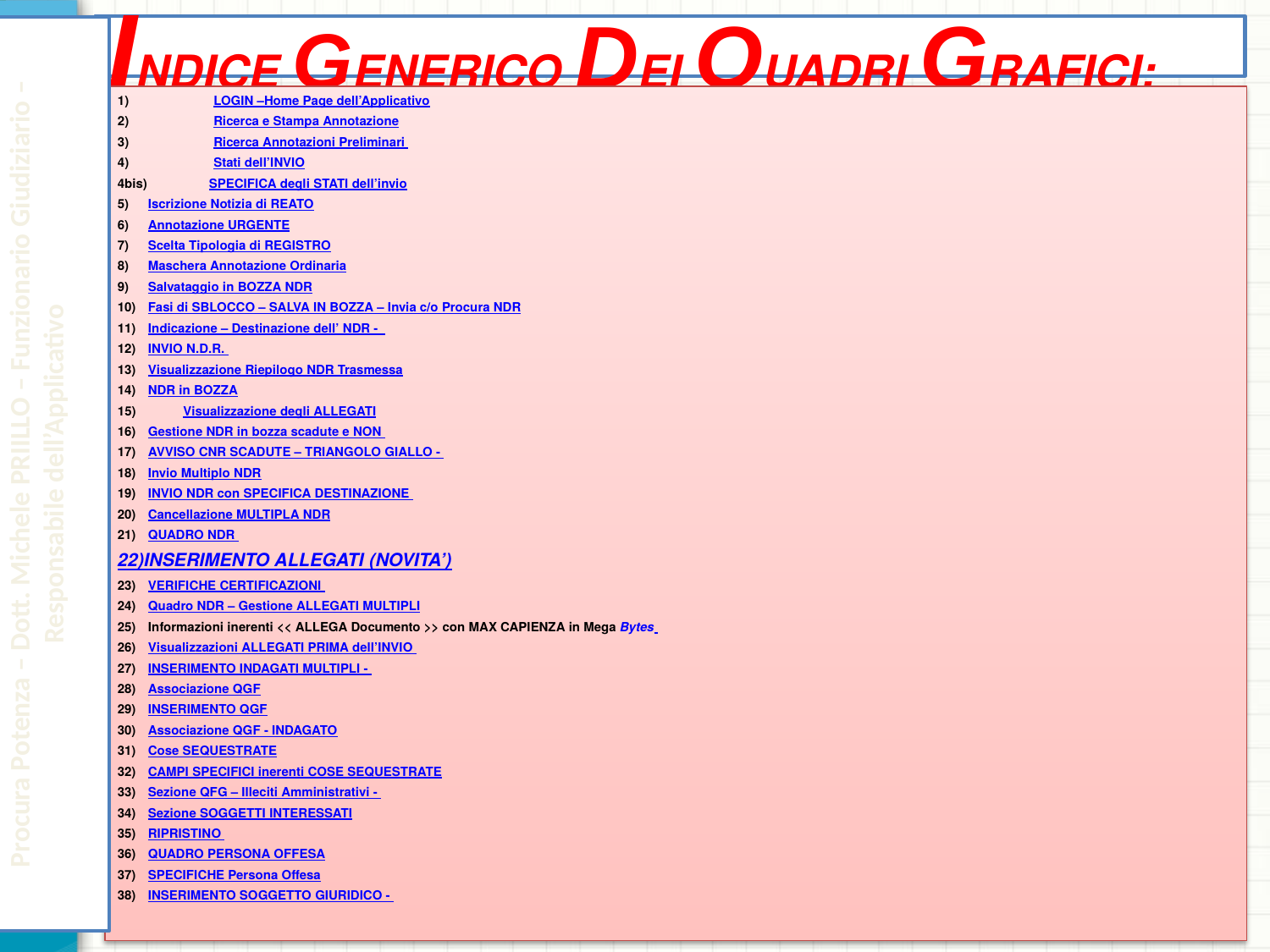

# INDICE GENERICO DEI QUADRI GRAFICI:
            LOGIN –Home Page dell’Applicativo
            Ricerca e Stampa Annotazione
            Ricerca Annotazioni Preliminari
            Stati dell’INVIO
4bis)            	SPECIFICA degli STATI dell’invio
5) 	Iscrizione Notizia di REATO
6)	Annotazione URGENTE
7)	Scelta Tipologia di REGISTRO
8)	Maschera Annotazione Ordinaria
9)	Salvataggio in BOZZA NDR
10)	Fasi di SBLOCCO – SALVA IN BOZZA – Invia c/o Procura NDR
11)	Indicazione – Destinazione dell’ NDR -
12)	INVIO N.D.R.
13)	Visualizzazione Riepilogo NDR Trasmessa
14)	NDR in BOZZA
 	Visualizzazione degli ALLEGATI
16)	Gestione NDR in bozza scadute e NON
17)	AVVISO CNR SCADUTE – TRIANGOLO GIALLO -
18)	Invio Multiplo NDR
19)	INVIO NDR con SPECIFICA DESTINAZIONE
20)	Cancellazione MULTIPLA NDR
21)	QUADRO NDR
22)	INSERIMENTO ALLEGATI (NOVITA’)
23)	VERIFICHE CERTIFICAZIONI
24)	Quadro NDR – Gestione ALLEGATI MULTIPLI
25)	Informazioni inerenti << ALLEGA Documento >> con MAX CAPIENZA in Mega Bytes
26)	Visualizzazioni ALLEGATI PRIMA dell’INVIO
27)	INSERIMENTO INDAGATI MULTIPLI -
28)	Associazione QGF
29)	INSERIMENTO QGF
30)	Associazione QGF - INDAGATO
31)	Cose SEQUESTRATE
32)	CAMPI SPECIFICI inerenti COSE SEQUESTRATE
33)	Sezione QFG – Illeciti Amministrativi -
34)	Sezione SOGGETTI INTERESSATI
35)	RIPRISTINO
36)	QUADRO PERSONA OFFESA
37)	SPECIFICHE Persona Offesa
38)	INSERIMENTO SOGGETTO GIURIDICO -

Procura Potenza – Dott. Michele PRIILLO – Funzionario Giudiziario – Responsabile dell’Applicativo